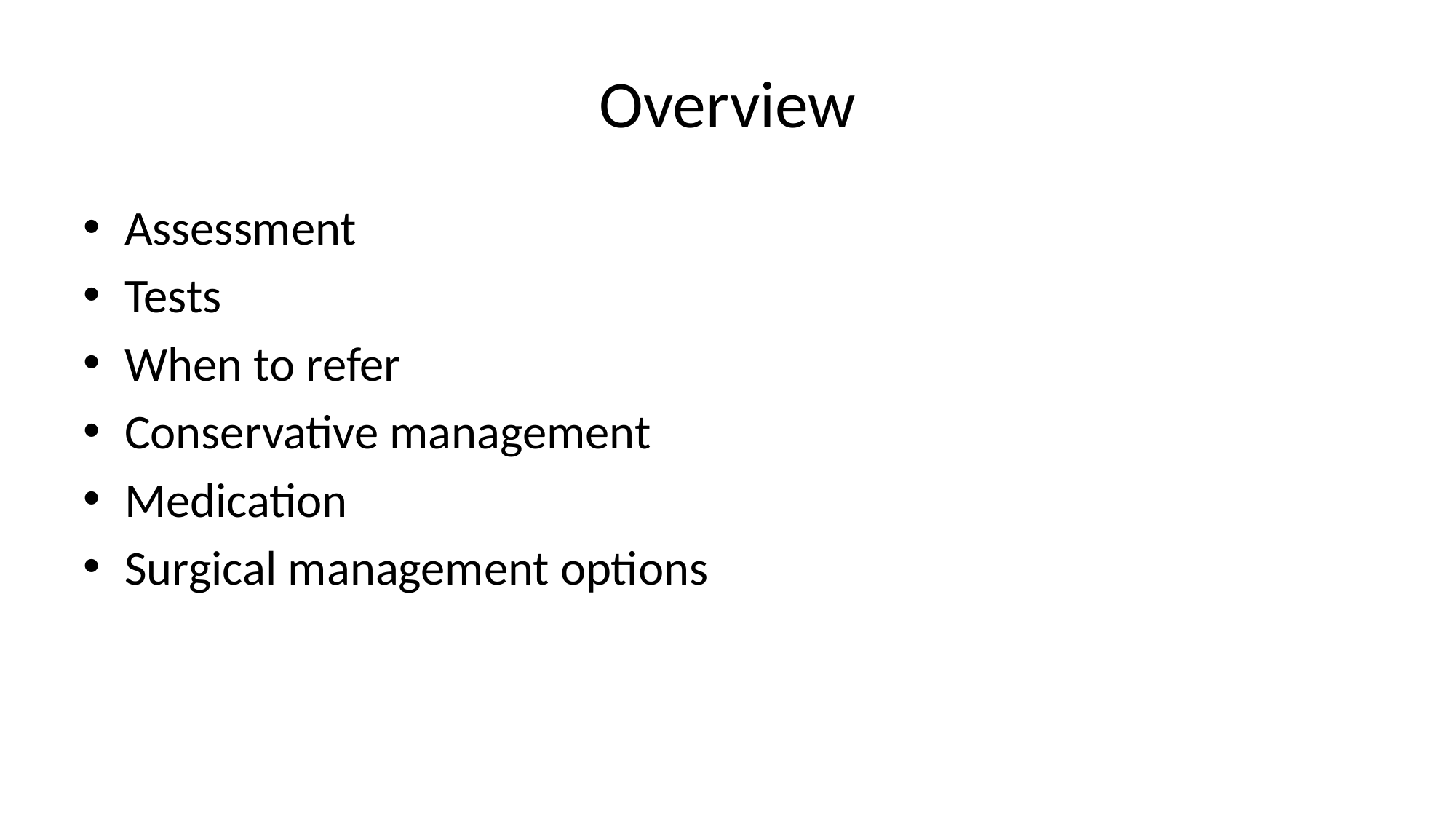

# Overview
Assessment
Tests
When to refer
Conservative management
Medication
Surgical management options